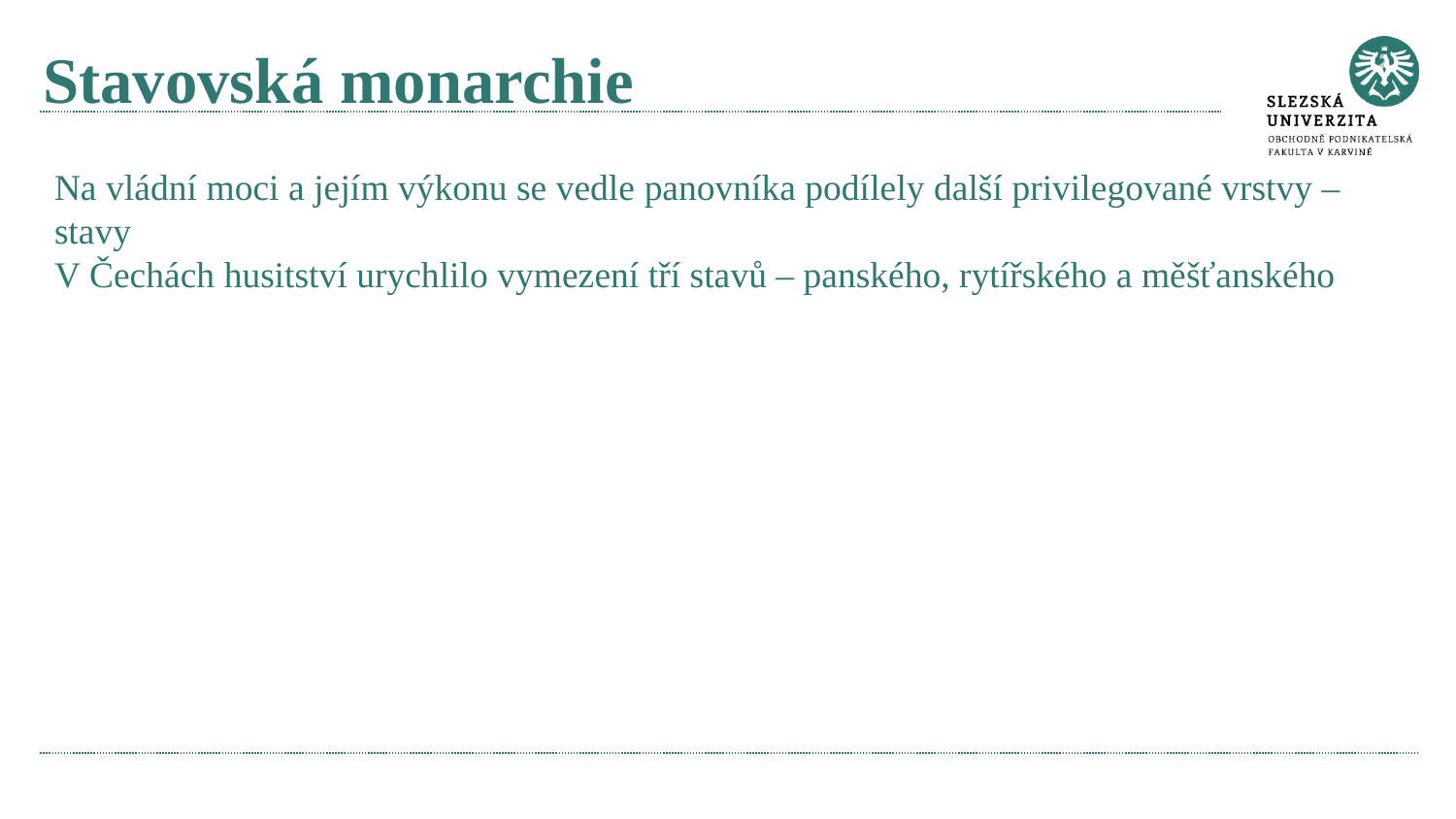

# Stavovská monarchie
Na vládní moci a jejím výkonu se vedle panovníka podílely další privilegované vrstvy – stavy
V Čechách husitství urychlilo vymezení tří stavů – panského, rytířského a měšťanského